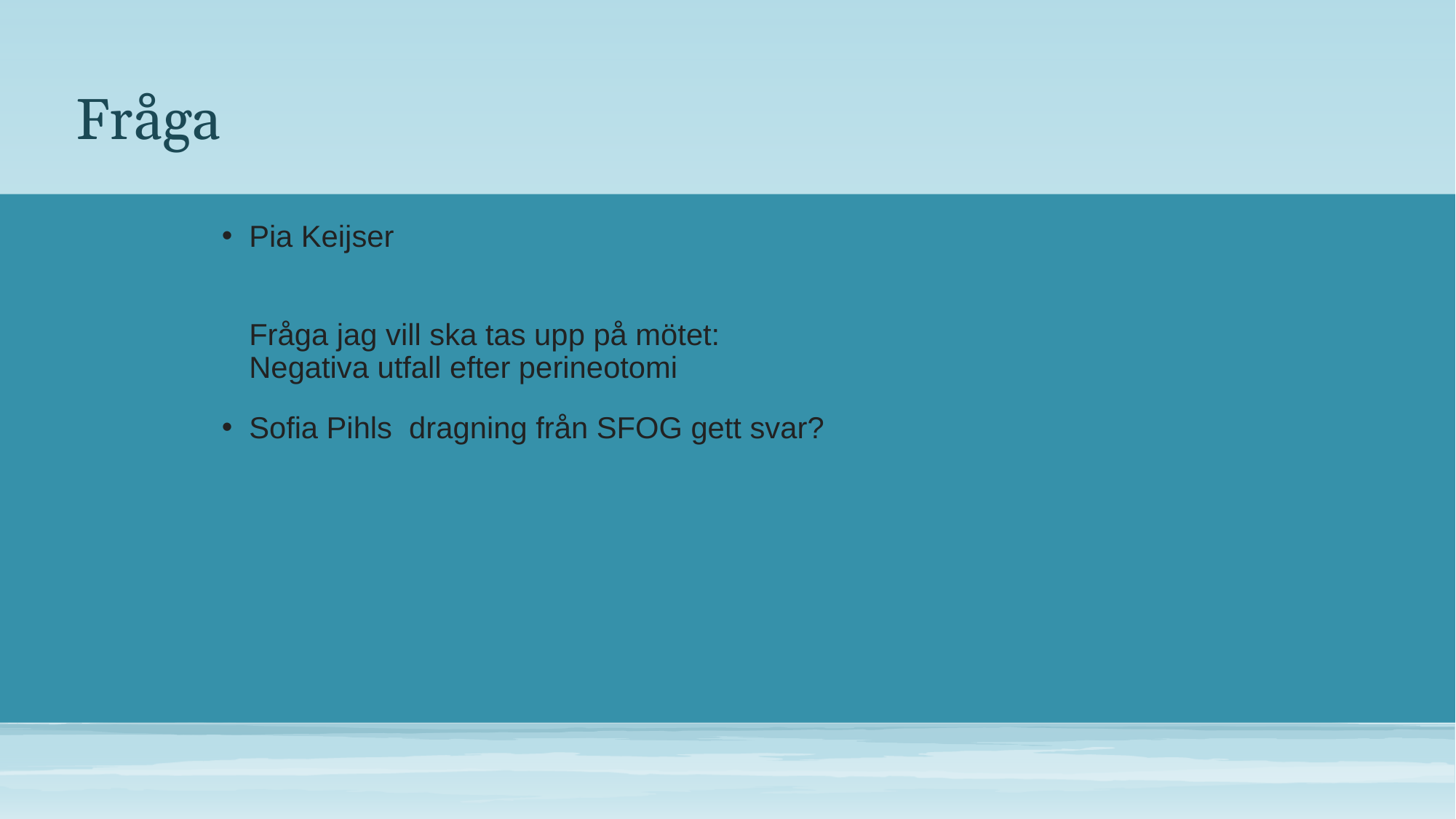

# Fråga
Pia Keijser
Fråga jag vill ska tas upp på mötet:
Negativa utfall efter perineotomi
Sofia Pihls  dragning från SFOG gett svar?